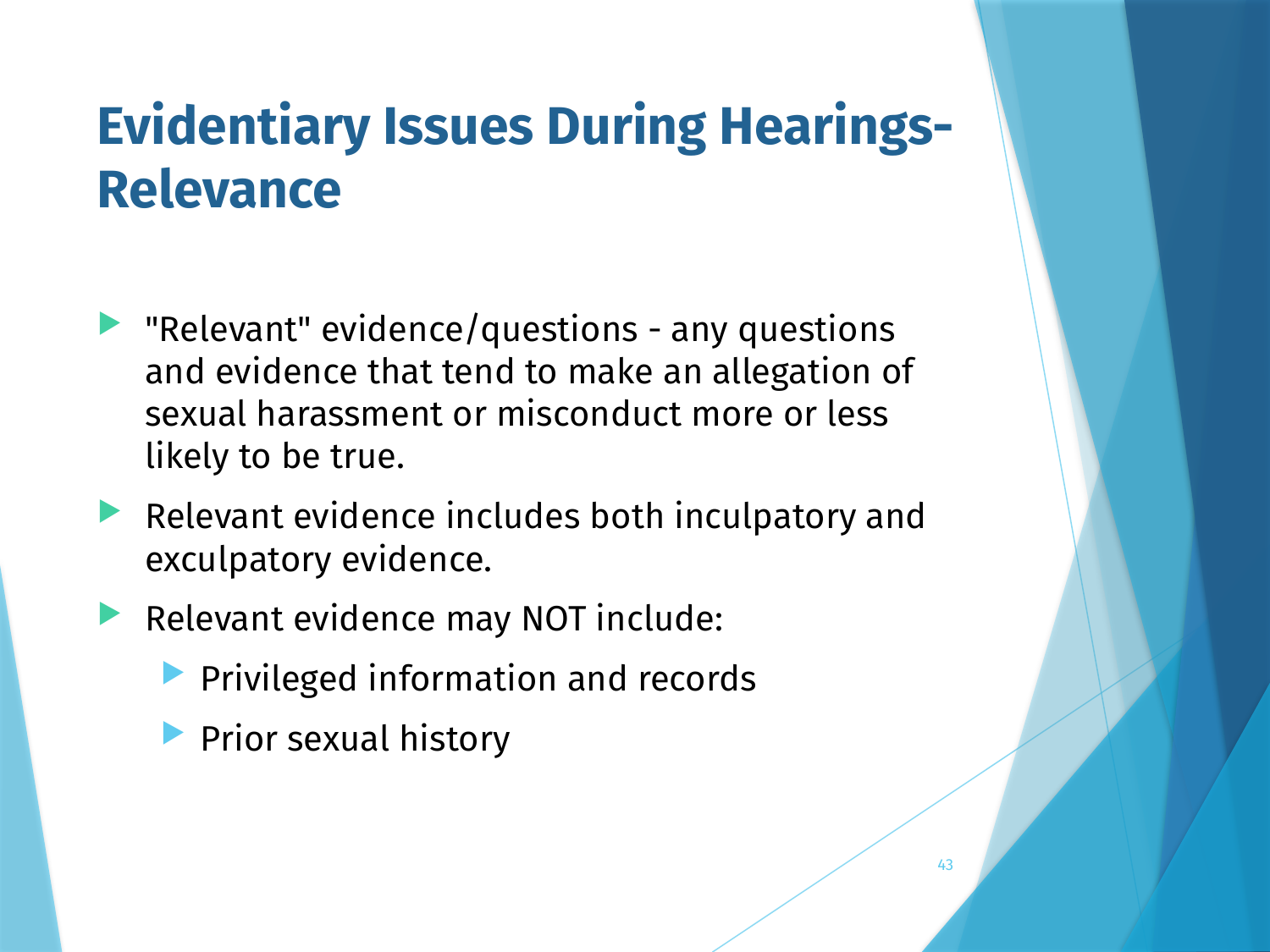

# Evidentiary Issues During Hearings- Relevance
"Relevant" evidence/questions - any questions and evidence that tend to make an allegation of sexual harassment or misconduct more or less likely to be true.
Relevant evidence includes both inculpatory and exculpatory evidence.
Relevant evidence may NOT include:
Privileged information and records
Prior sexual history

43